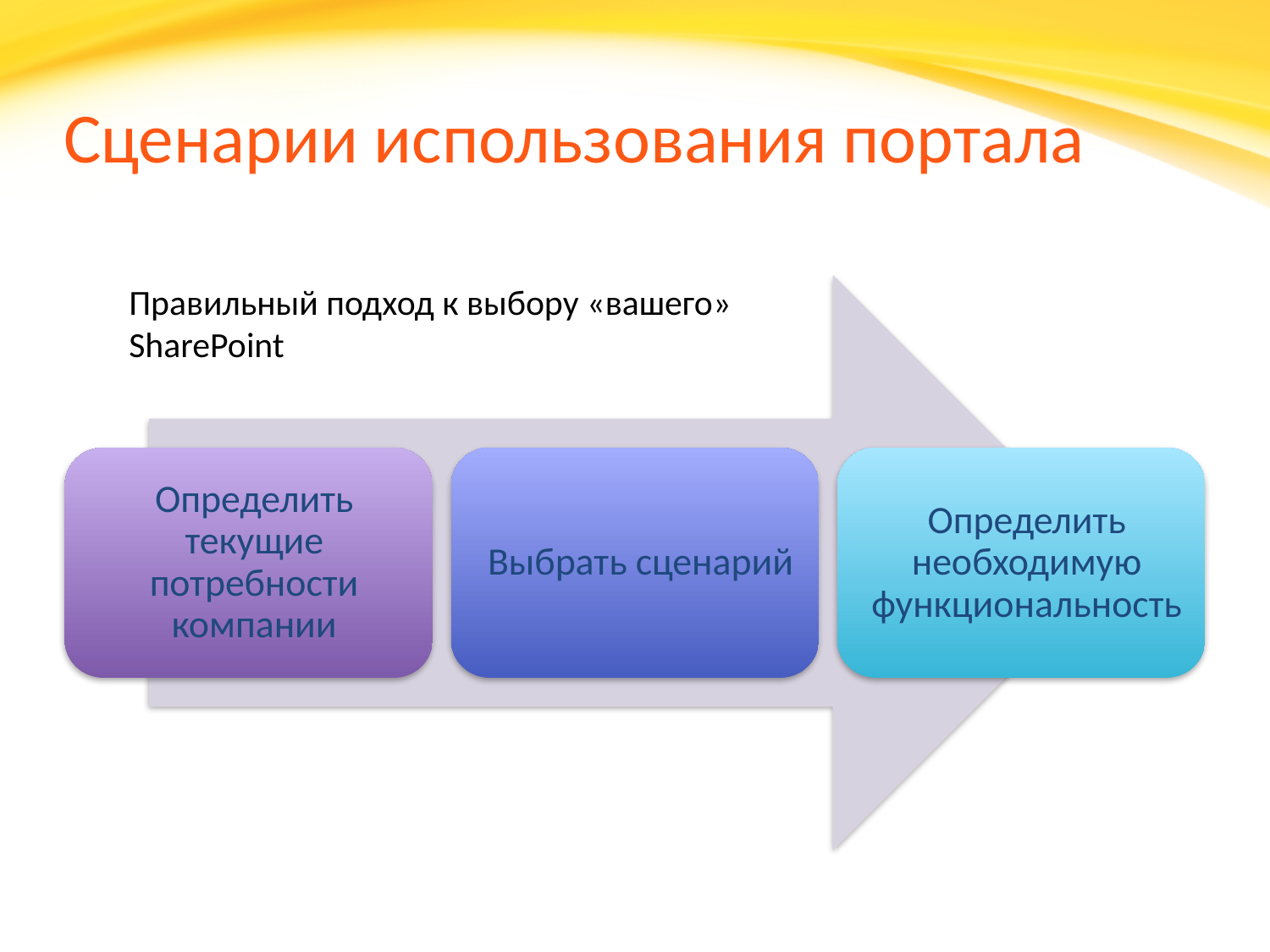

# Сценарии использования портала
Правильный подход к выбору «вашего» SharePoint
Определить текущие потребности компании
Выбрать сценарий
Определить необходимую функциональность